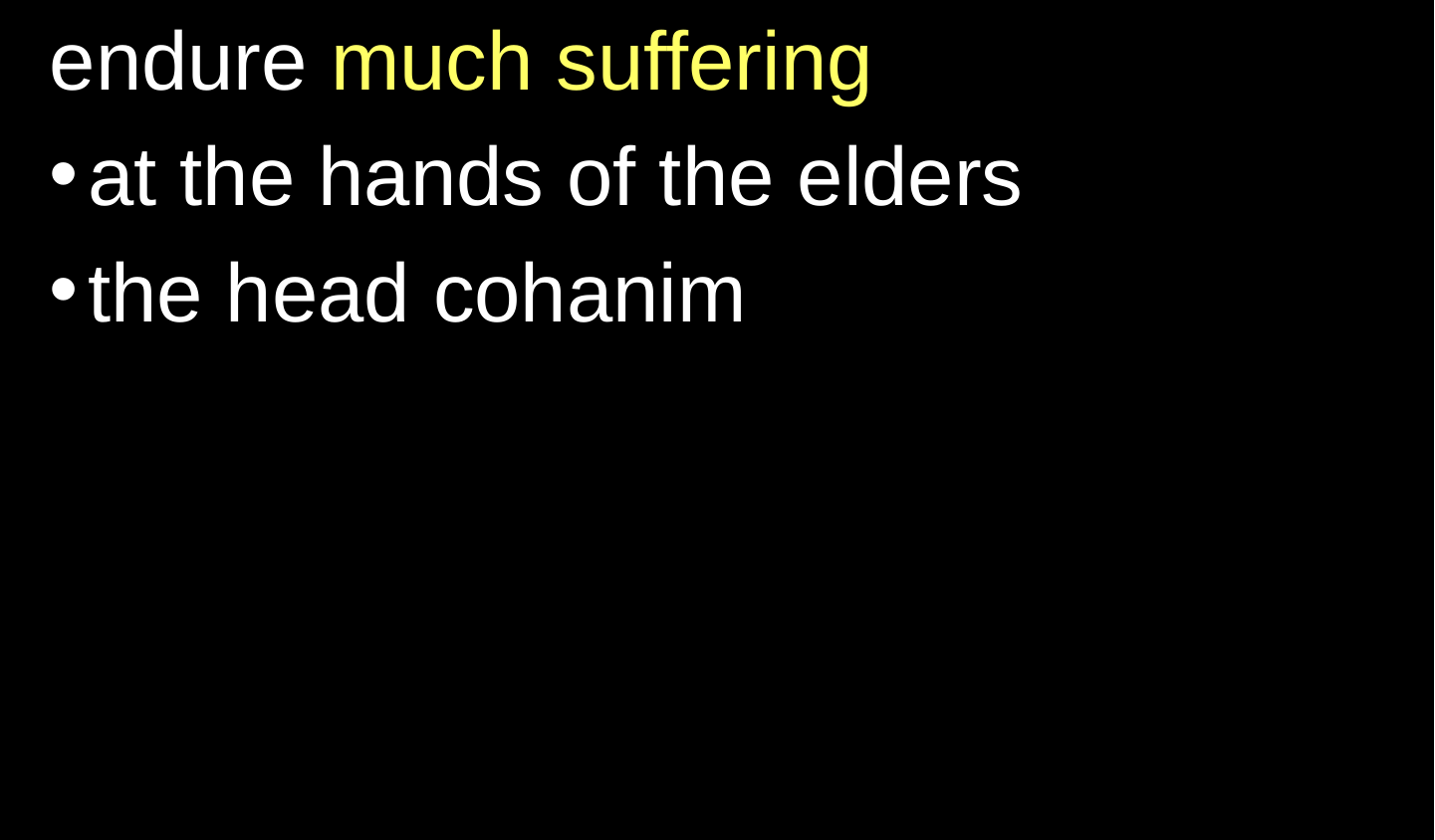

endure much suffering
at the hands of the elders
the head cohanim